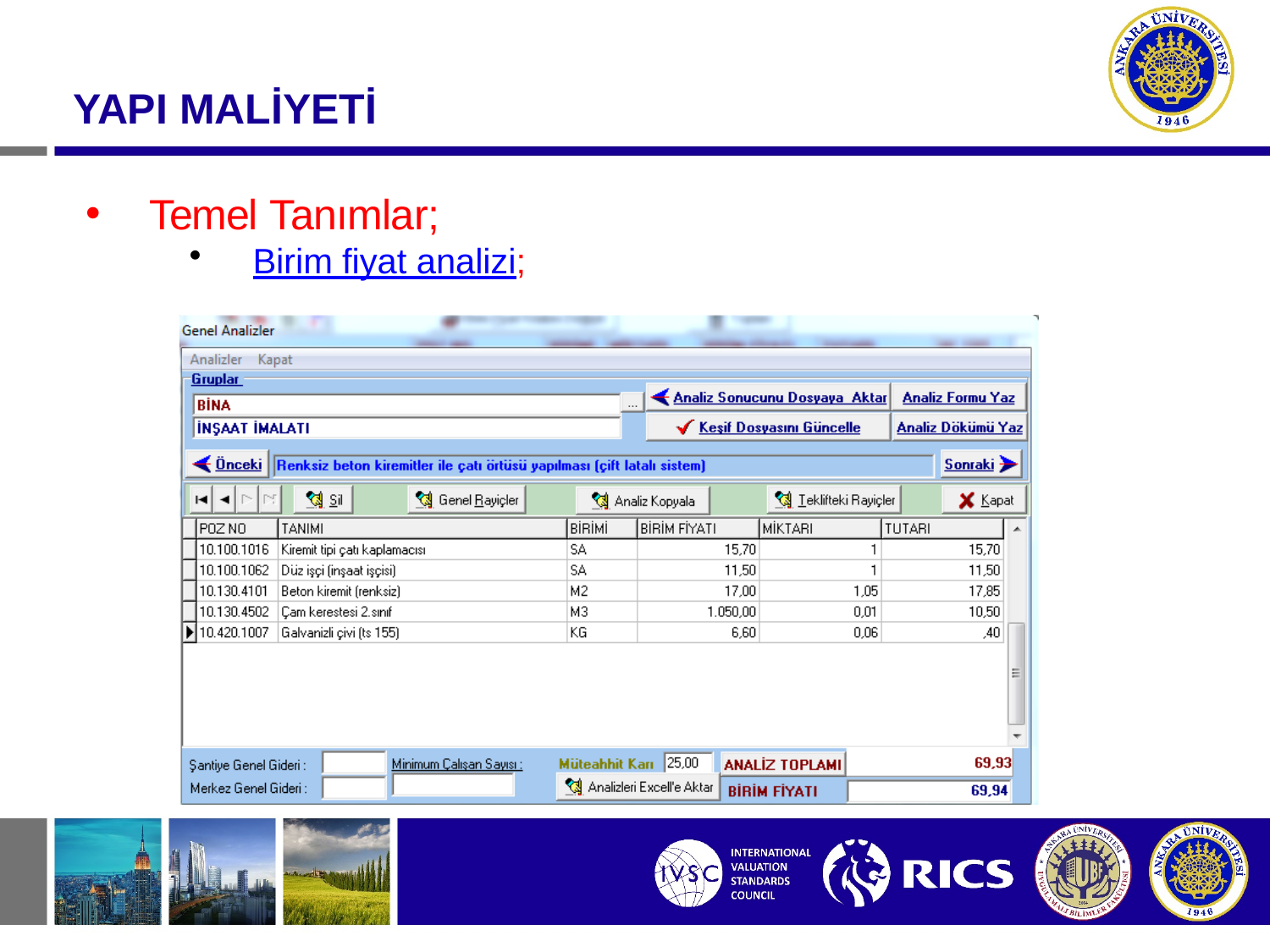

#
YAPI MALİYETİ
Temel Tanımlar;
Birim fiyat analizi;